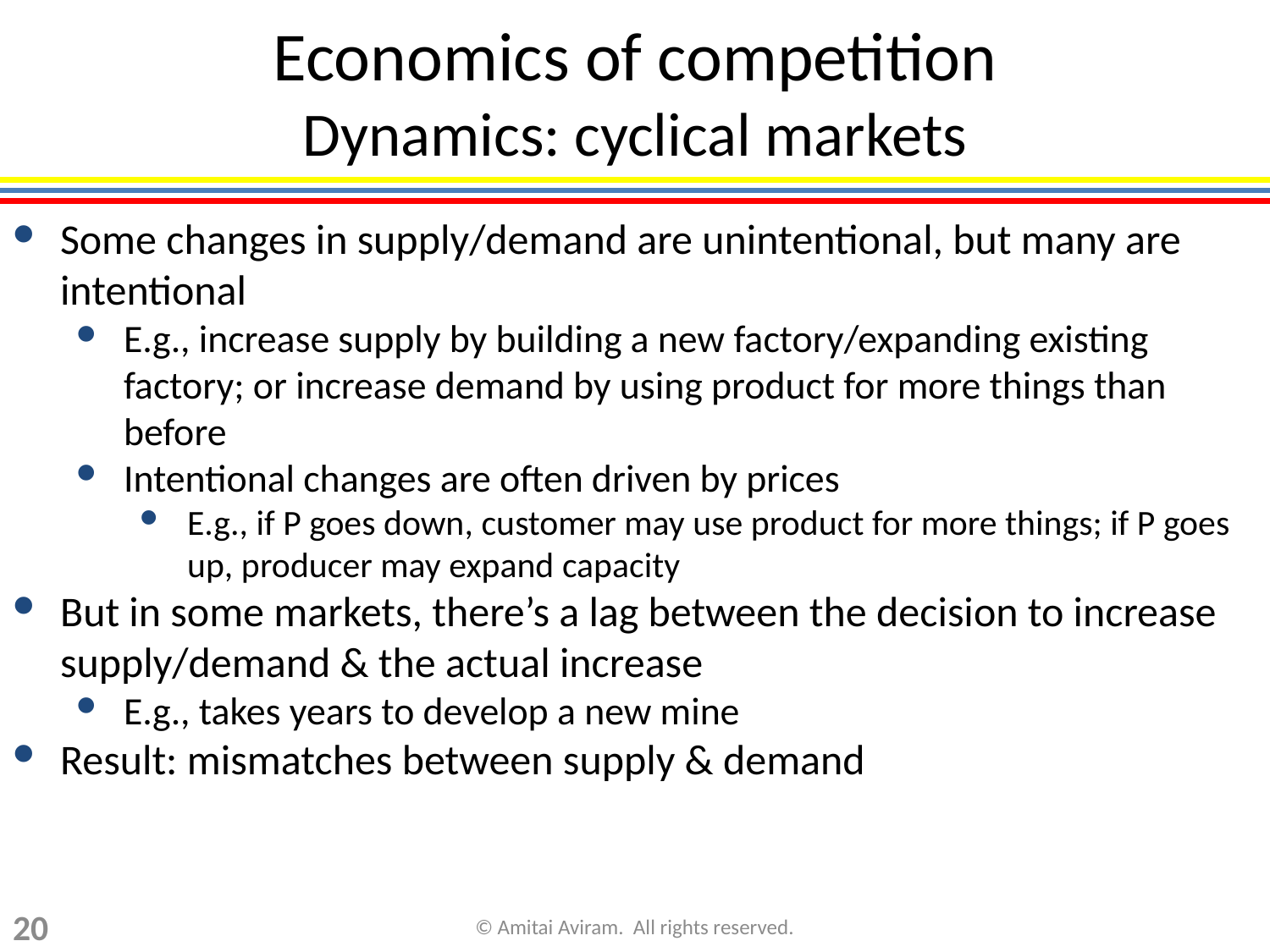

# Economics of competition Dynamics: cyclical markets
Some changes in supply/demand are unintentional, but many are intentional
E.g., increase supply by building a new factory/expanding existing factory; or increase demand by using product for more things than before
Intentional changes are often driven by prices
E.g., if P goes down, customer may use product for more things; if P goes up, producer may expand capacity
But in some markets, there’s a lag between the decision to increase supply/demand & the actual increase
E.g., takes years to develop a new mine
Result: mismatches between supply & demand

20
© Amitai Aviram.  All rights reserved.